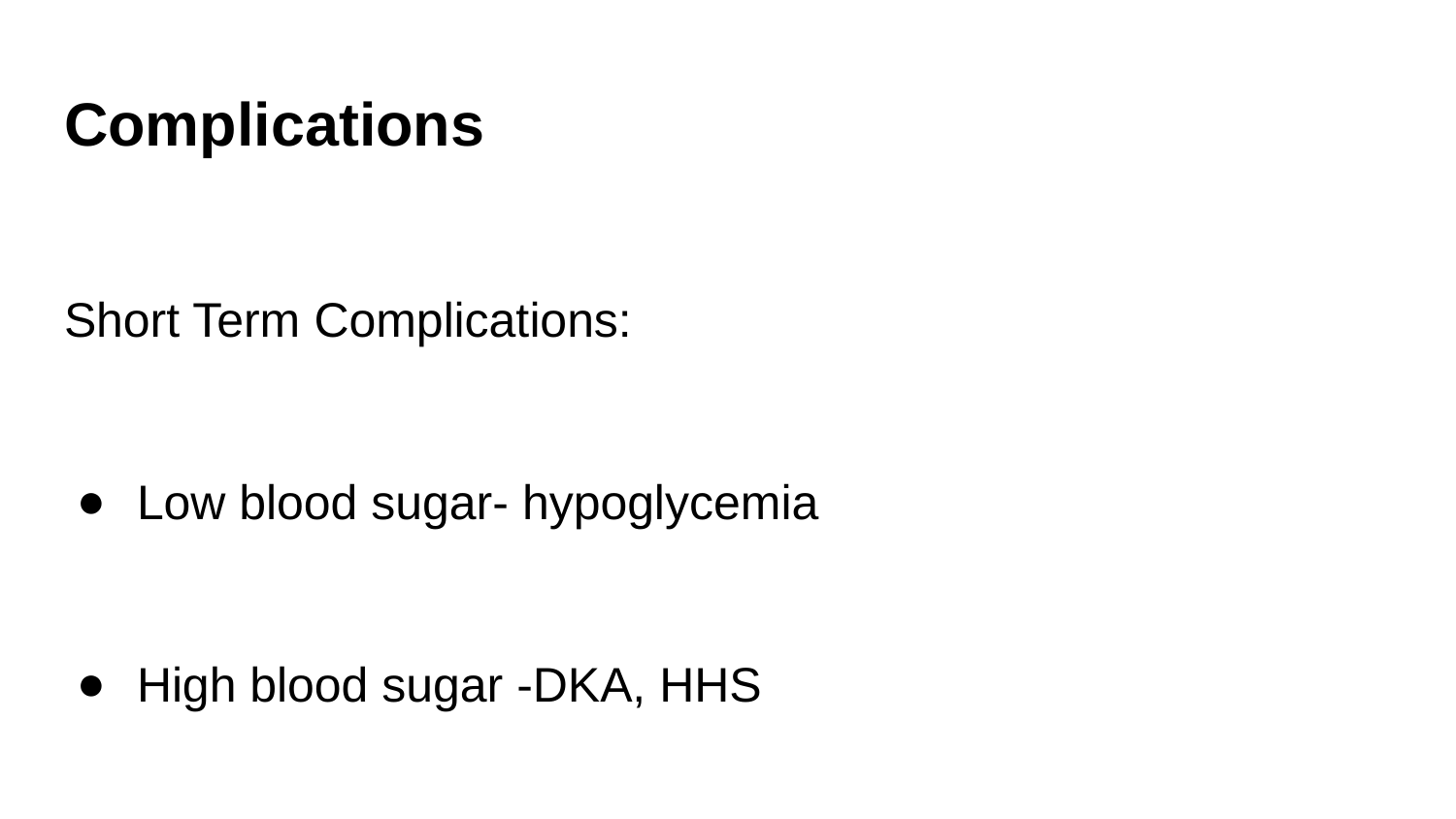

# Complications

Short Term Complications:

Low blood sugar- hypoglycemia

High blood sugar -DKA, HHS